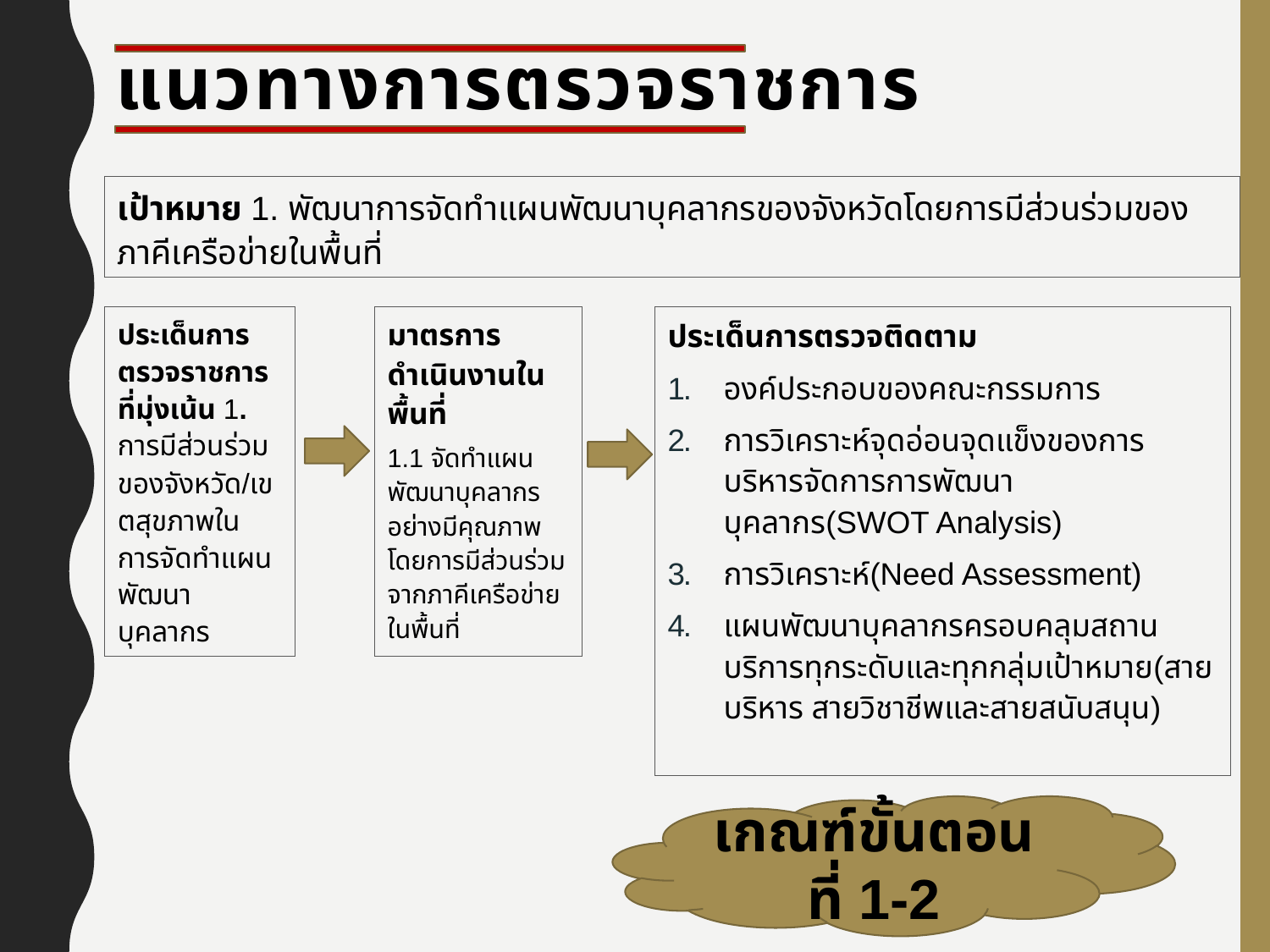

# แนวทางการตรวจราชการ

เป้าหมาย 1. พัฒนาการจัดทำแผนพัฒนาบุคลากรของจังหวัดโดยการมีส่วนร่วมของภาคีเครือข่ายในพื้นที่
ประเด็นการตรวจราชการที่มุ่งเน้น 1. การมีส่วนร่วมของจังหวัด/เขตสุขภาพในการจัดทำแผนพัฒนาบุคลากร
มาตรการดำเนินงานในพื้นที่
1.1 จัดทำแผนพัฒนาบุคลากรอย่างมีคุณภาพโดยการมีส่วนร่วมจากภาคีเครือข่ายในพื้นที่
ประเด็นการตรวจติดตาม
องค์ประกอบของคณะกรรมการ
การวิเคราะห์จุดอ่อนจุดแข็งของการบริหารจัดการการพัฒนาบุคลากร(SWOT Analysis)
การวิเคราะห์(Need Assessment)
แผนพัฒนาบุคลากรครอบคลุมสถานบริการทุกระดับและทุกกลุ่มเป้าหมาย(สายบริหาร สายวิชาชีพและสายสนับสนุน)

เกณฑ์ขั้นตอนที่ 1-2